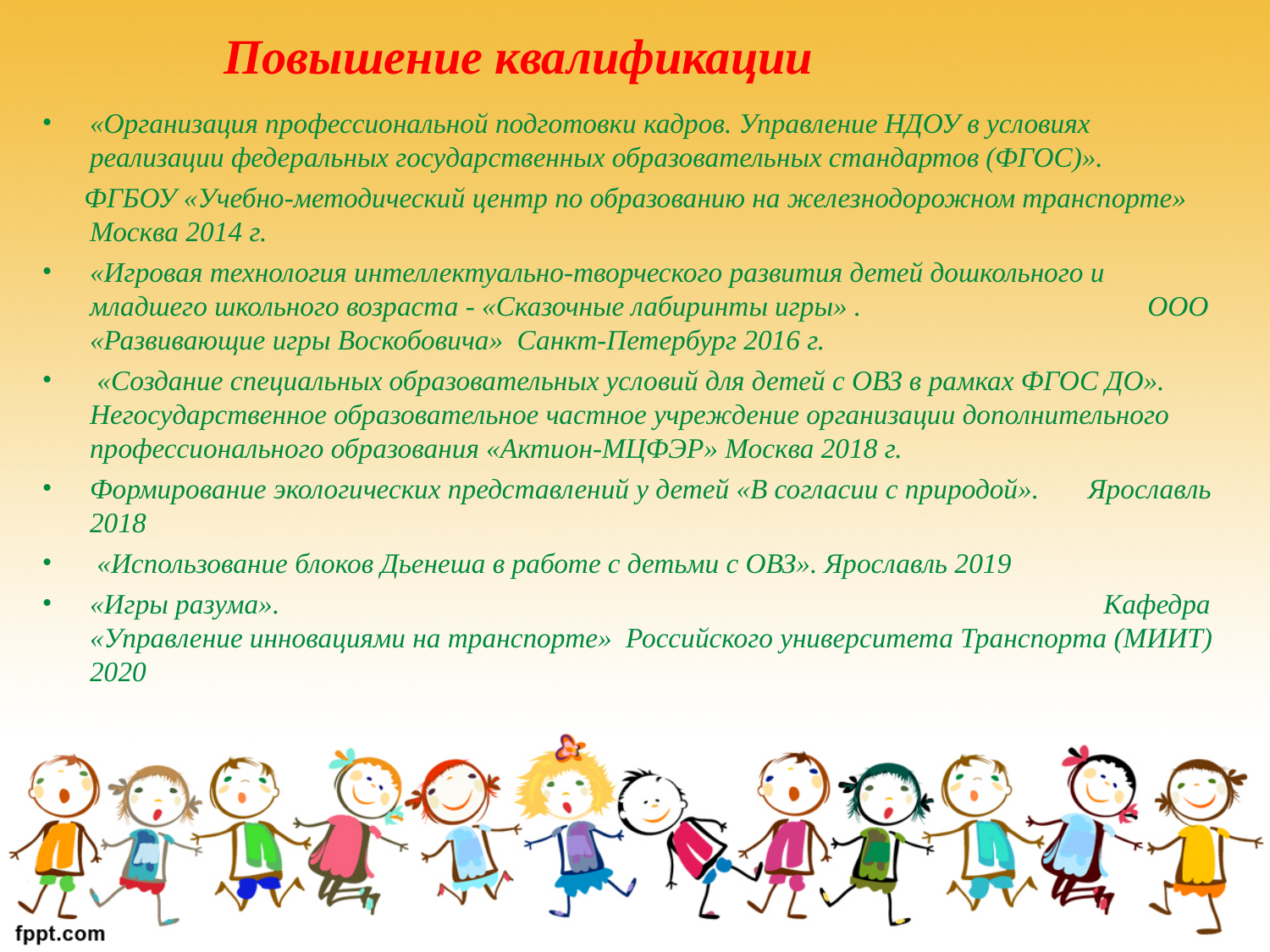

Повышение квалификации
«Организация профессиональной подготовки кадров. Управление НДОУ в условиях реализации федеральных государственных образовательных стандартов (ФГОС)».
      ФГБОУ «Учебно-методический центр по образованию на железнодорожном транспорте» Москва 2014 г.
«Игровая технология интеллектуально-творческого развития детей дошкольного и младшего школьного возраста - «Сказочные лабиринты игры» .                                         ООО «Развивающие игры Воскобовича»  Санкт-Петербург 2016 г.
 «Создание специальных образовательных условий для детей с ОВЗ в рамках ФГОС ДО». Негосударственное образовательное частное учреждение организации дополнительного профессионального образования «Актион-МЦФЭР» Москва 2018 г.
Формирование экологических представлений у детей «В согласии с природой».       Ярославль 2018
 «Использование блоков Дьенеша в работе с детьми с ОВЗ». Ярославль 2019
«Игры разума».                                                                                                                      Кафедра «Управление инновациями на транспорте»  Российского университета Транспорта (МИИТ) 2020